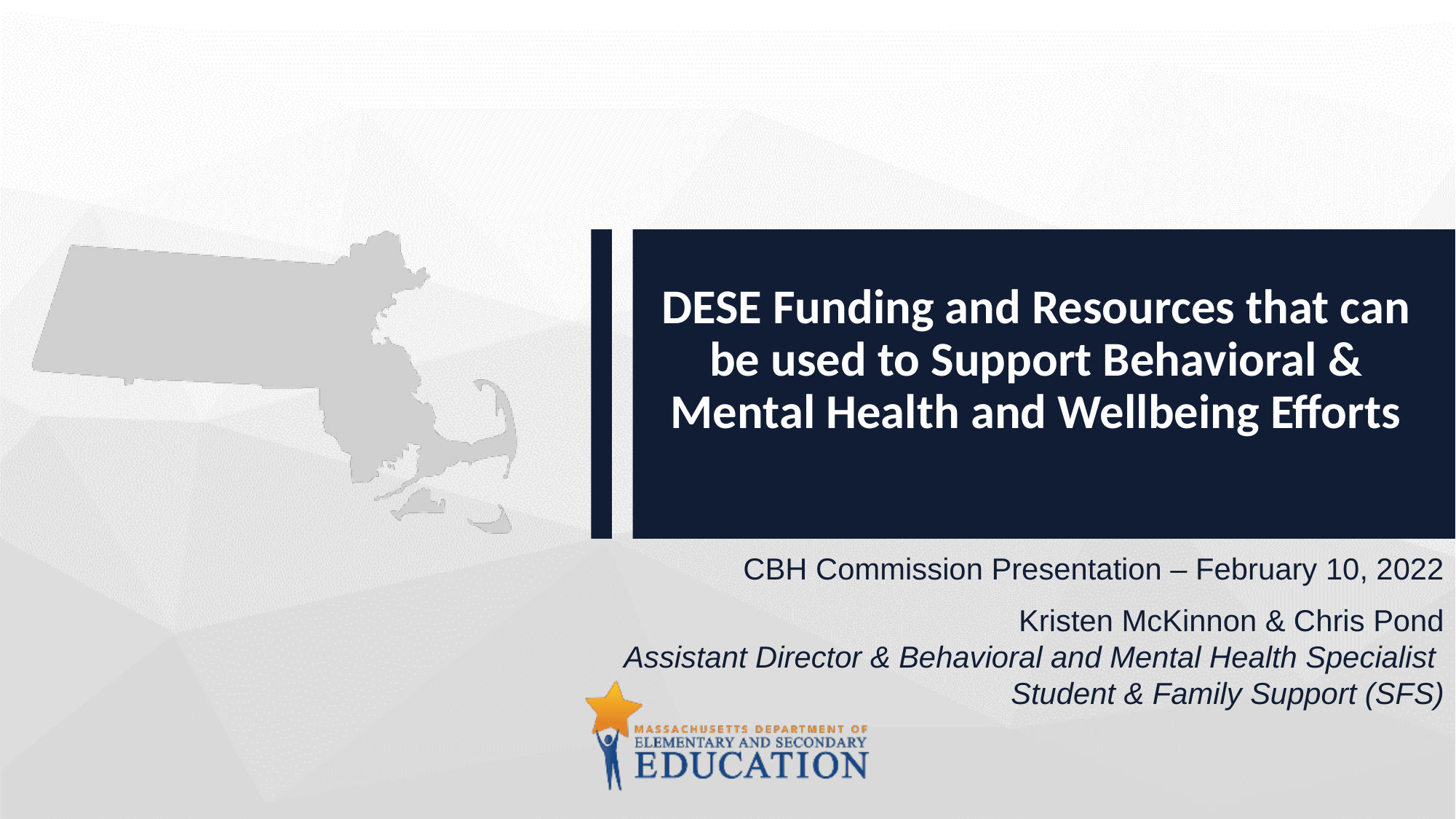

# DESE Funding and Resources that can be used to Support Behavioral & Mental Health and Wellbeing Efforts
CBH Commission Presentation – February 10, 2022
Kristen McKinnon & Chris Pond
Assistant Director & Behavioral and Mental Health Specialist
Student & Family Support (SFS)